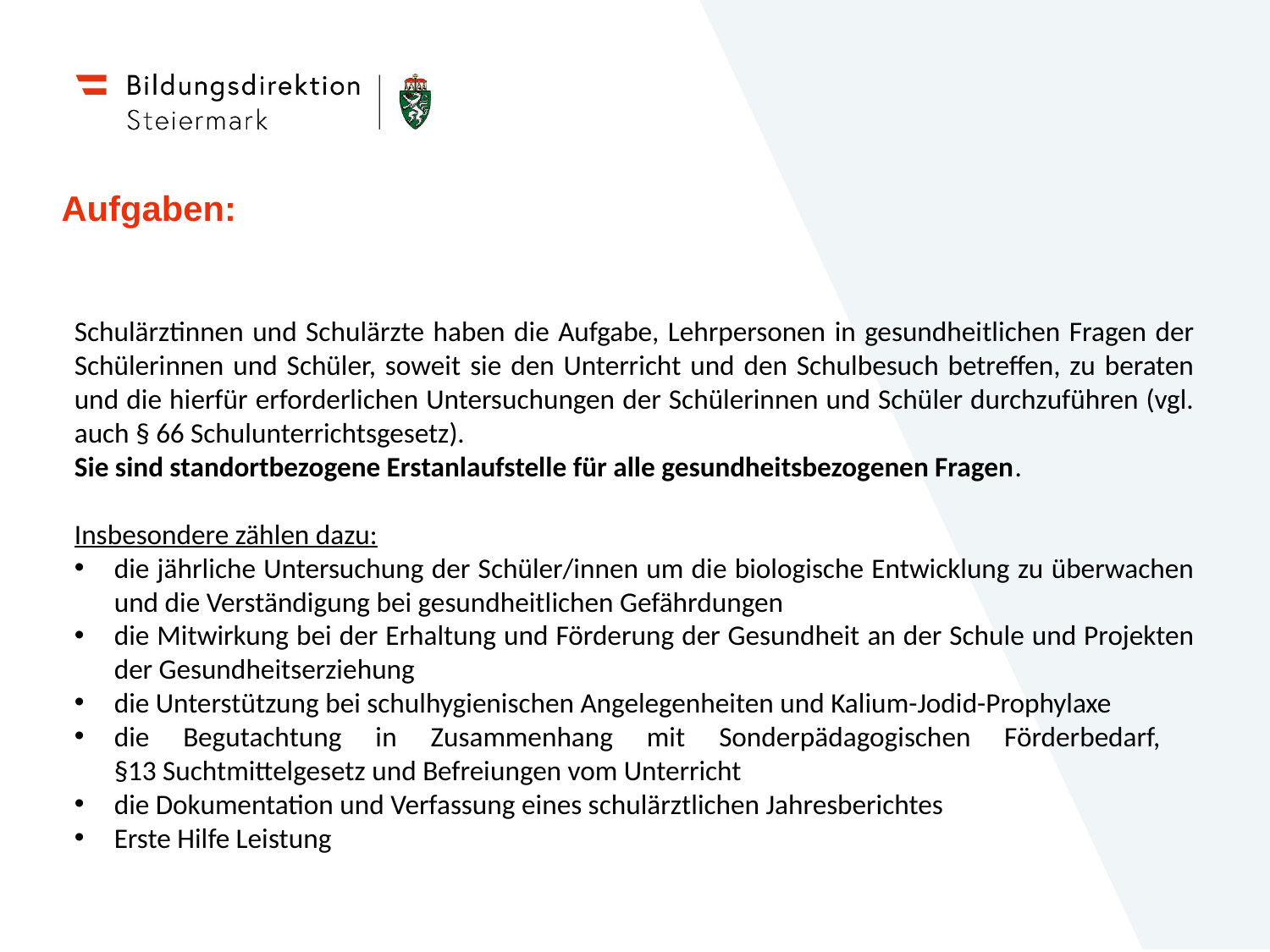

# Aufgaben:
Schulärztinnen und Schulärzte haben die Aufgabe, Lehrpersonen in gesundheitlichen Fragen der Schülerinnen und Schüler, soweit sie den Unterricht und den Schulbesuch betreffen, zu beraten und die hierfür erforderlichen Untersuchungen der Schülerinnen und Schüler durchzuführen (vgl. auch § 66 Schulunterrichtsgesetz).
Sie sind standortbezogene Erstanlaufstelle für alle gesundheitsbezogenen Fragen.

Insbesondere zählen dazu:
die jährliche Untersuchung der Schüler/innen um die biologische Entwicklung zu überwachen und die Verständigung bei gesundheitlichen Gefährdungen
die Mitwirkung bei der Erhaltung und Förderung der Gesundheit an der Schule und Projekten der Gesundheitserziehung
die Unterstützung bei schulhygienischen Angelegenheiten und Kalium-Jodid-Prophylaxe
die Begutachtung in Zusammenhang mit Sonderpädagogischen Förderbedarf,
§13 Suchtmittelgesetz und Befreiungen vom Unterricht
die Dokumentation und Verfassung eines schulärztlichen Jahresberichtes
Erste Hilfe Leistung